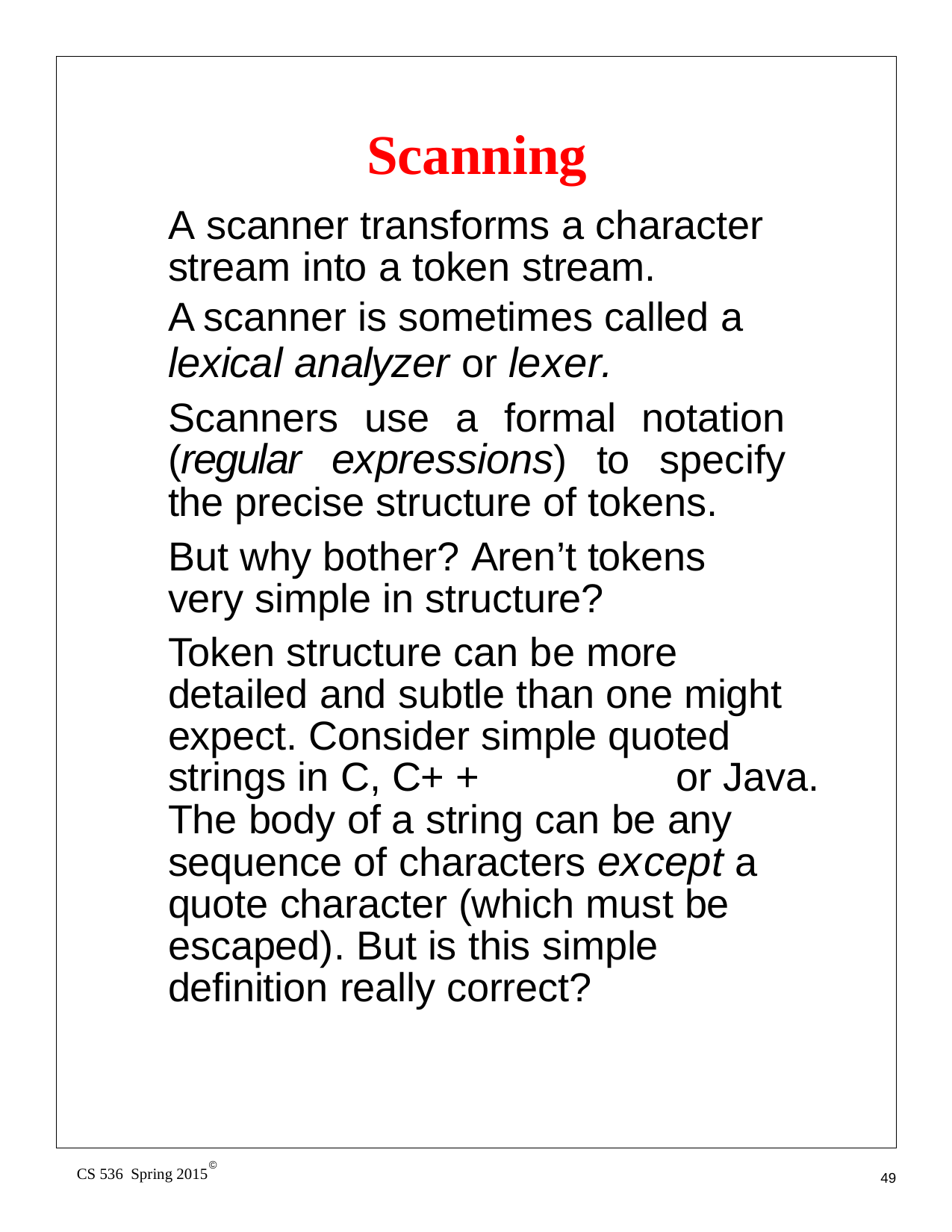

# Scanning
A scanner transforms a character stream into a token stream.
A scanner is sometimes called a
lexical analyzer or lexer.
Scanners use a formal notation (regular expressions) to specify the precise structure of tokens.
But why bother? Aren’t tokens very simple in structure?
Token structure can be more detailed and subtle than one might expect. Consider simple quoted strings in C, C+ +	or Java. The body of a string can be any sequence of characters except a quote character (which must be escaped). But is this simple definition really correct?
©
CS 536  Spring 2015
49